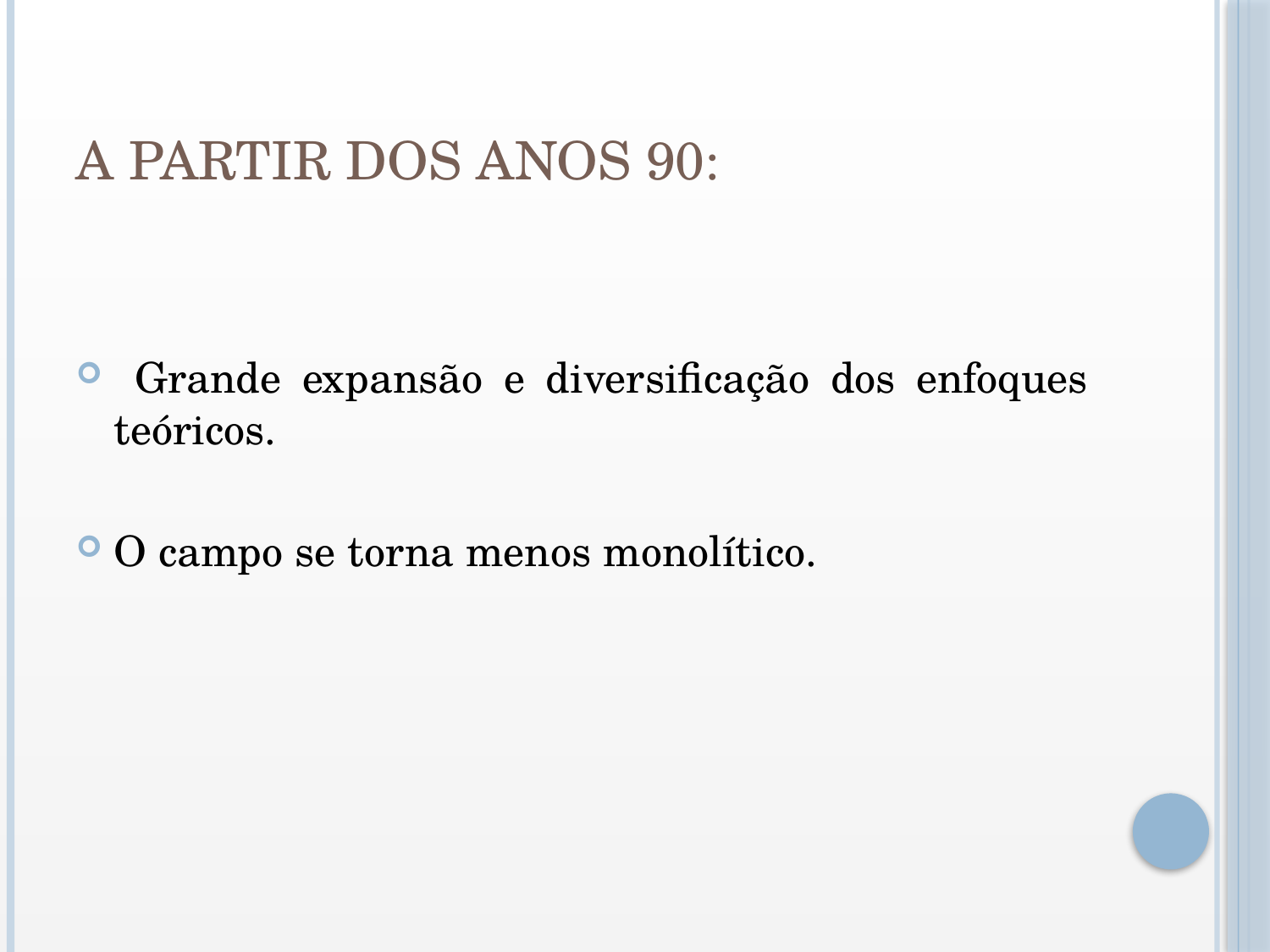

# A partir dos anos 90:

 Grande expansão e diversificação dos enfoques teóricos.

O campo se torna menos monolítico.